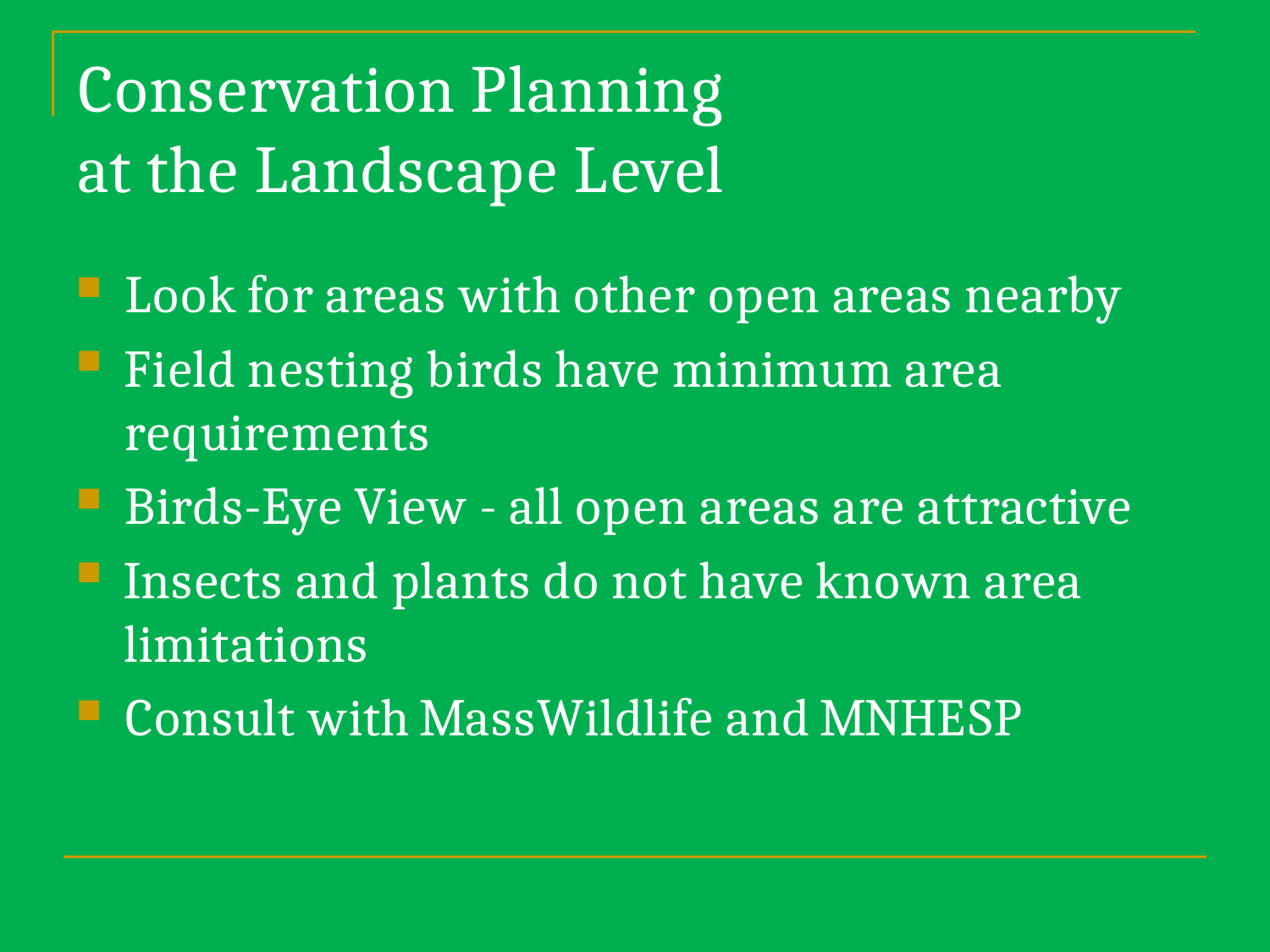

# Conservation Planning at the Landscape Level
Look for areas with other open areas nearby
Field nesting birds have minimum area requirements
Birds-Eye View - all open areas are attractive
Insects and plants do not have known area limitations
Consult with MassWildlife and MNHESP